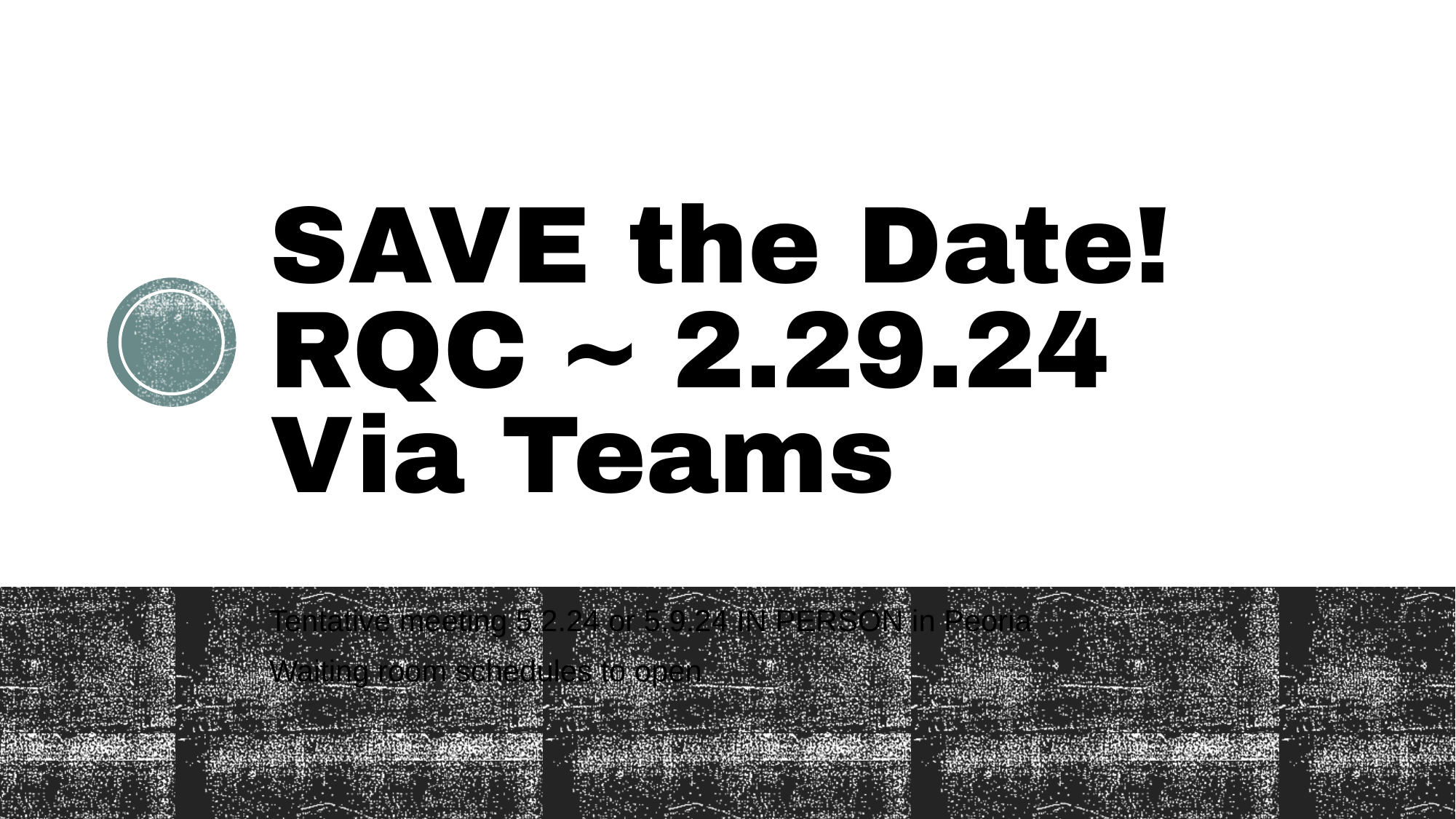

# SAVE the Date! RQC ~ 2.29.24 Via Teams
Tentative meeting 5.2.24 or 5.9.24 IN PERSON in Peoria
Waiting room schedules to open